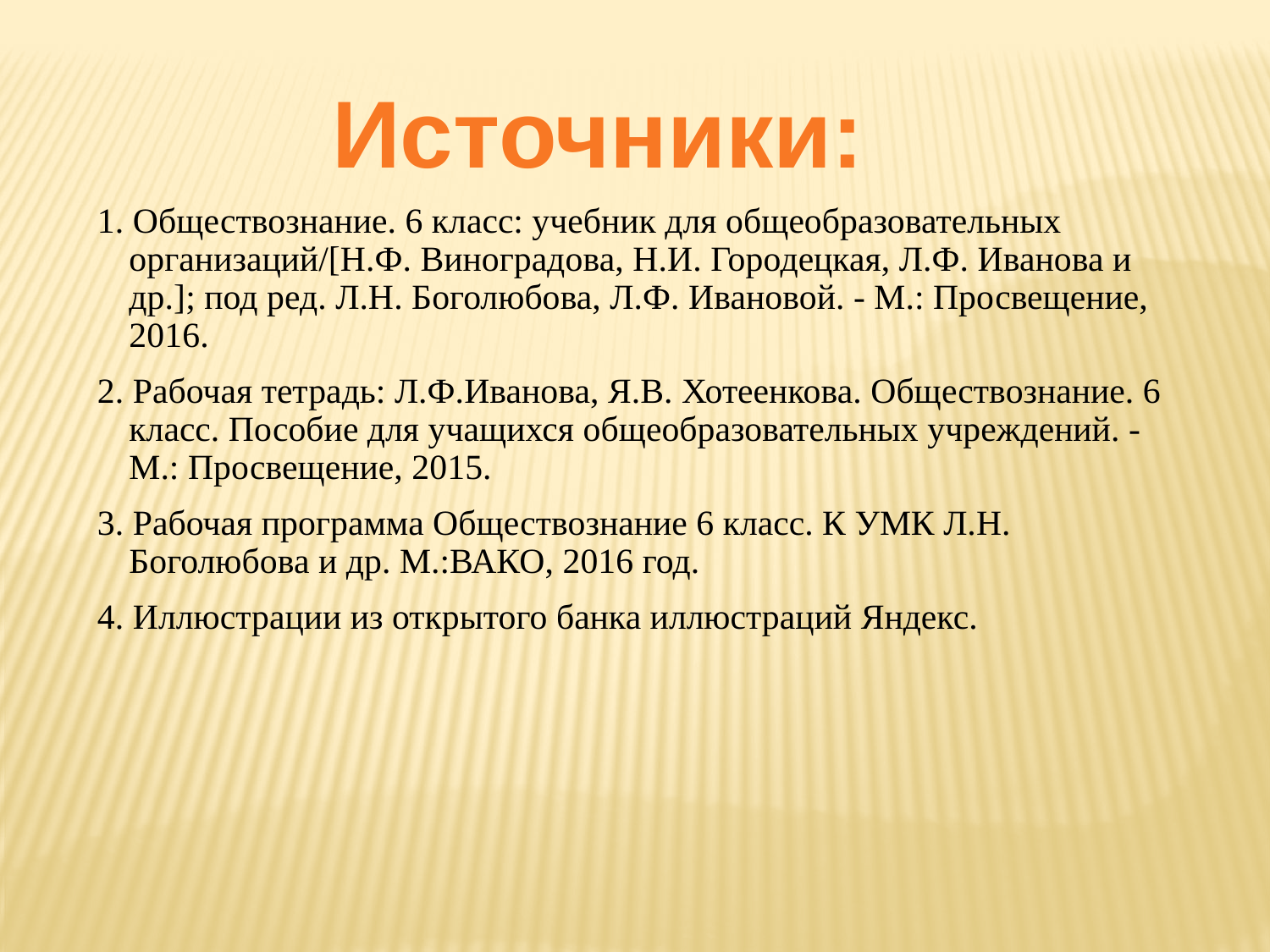

Источники:
1. Обществознание. 6 класс: учебник для общеобразовательных организаций/[Н.Ф. Виноградова, Н.И. Городецкая, Л.Ф. Иванова и др.]; под ред. Л.Н. Боголюбова, Л.Ф. Ивановой. - М.: Просвещение, 2016.
2. Рабочая тетрадь: Л.Ф.Иванова, Я.В. Хотеенкова. Обществознание. 6 класс. Пособие для учащихся общеобразовательных учреждений. - М.: Просвещение, 2015.
3. Рабочая программа Обществознание 6 класс. К УМК Л.Н. Боголюбова и др. М.:ВАКО, 2016 год.
4. Иллюстрации из открытого банка иллюстраций Яндекс.